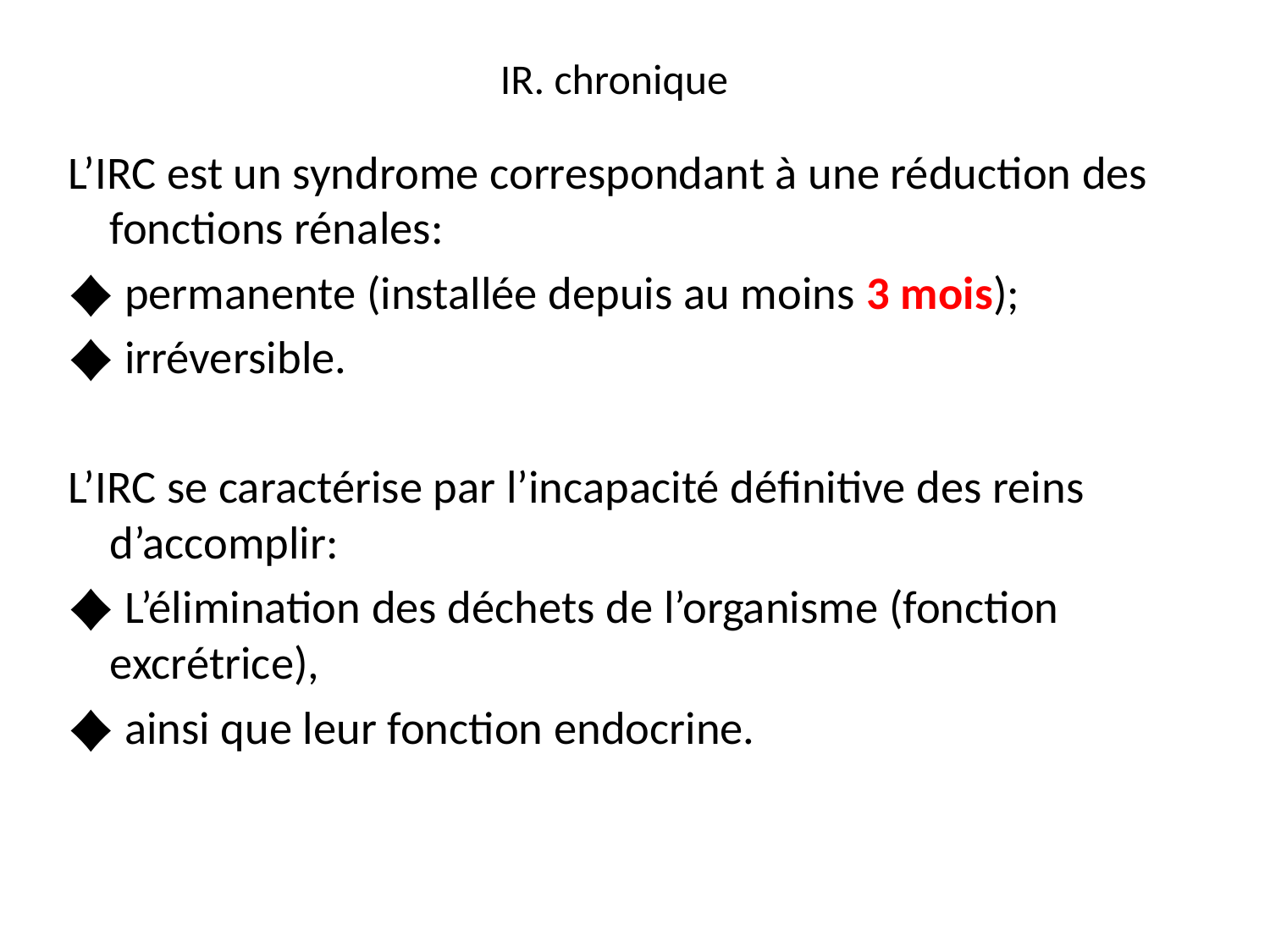

IR. chronique
L’IRC est un syndrome correspondant à une réduction des fonctions rénales:
♦ permanente (installée depuis au moins 3 mois);
♦ irréversible.

L’IRC se caractérise par l’incapacité définitive des reins d’accomplir:
♦ L’élimination des déchets de l’organisme (fonction excrétrice),
♦ ainsi que leur fonction endocrine.